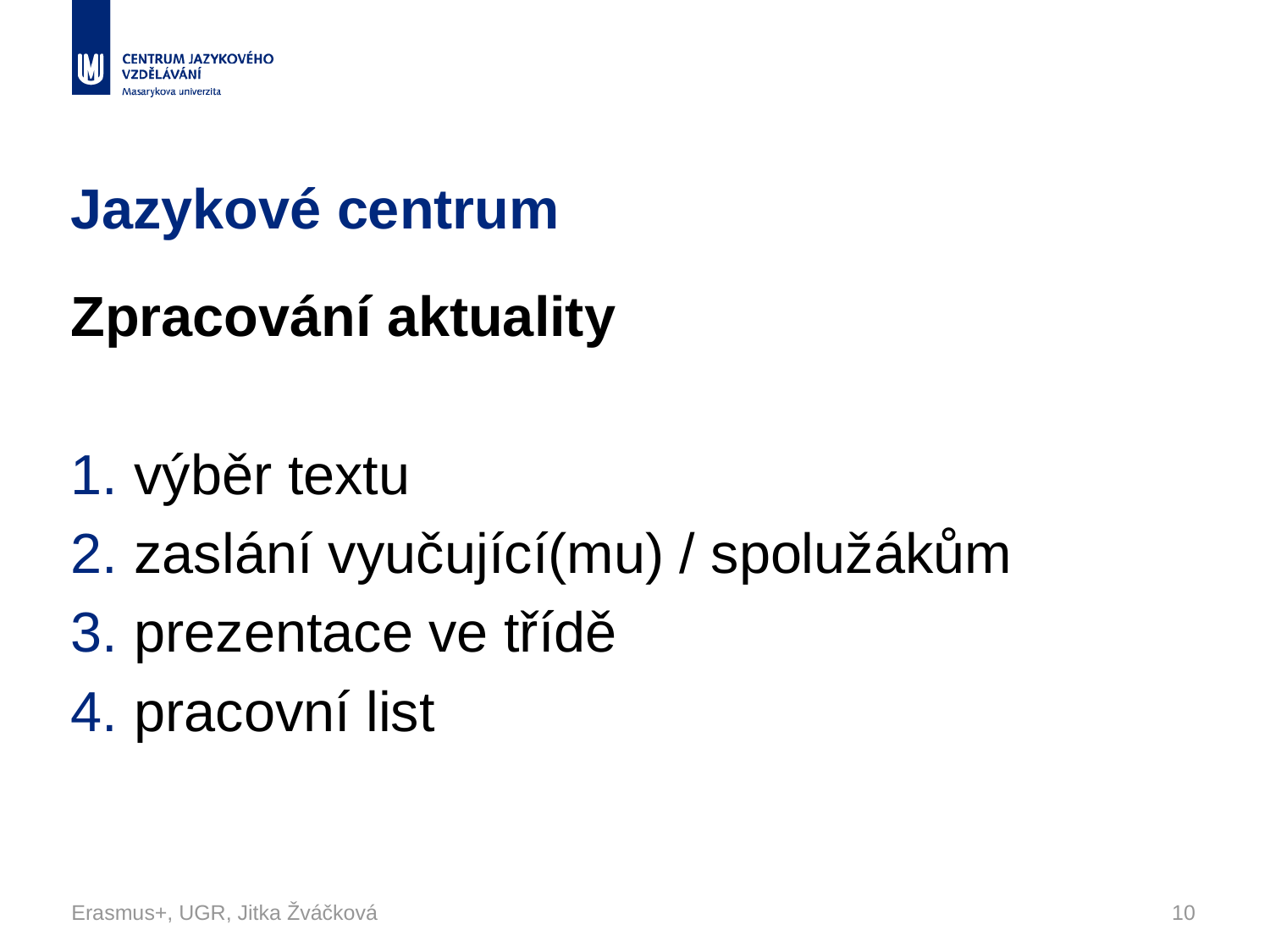

# Jazykové centrum
Zpracování aktuality

výběr textu
zaslání vyučující(mu) / spolužákům
prezentace ve třídě
pracovní list

Erasmus+, UGR, Jitka Žváčková
10